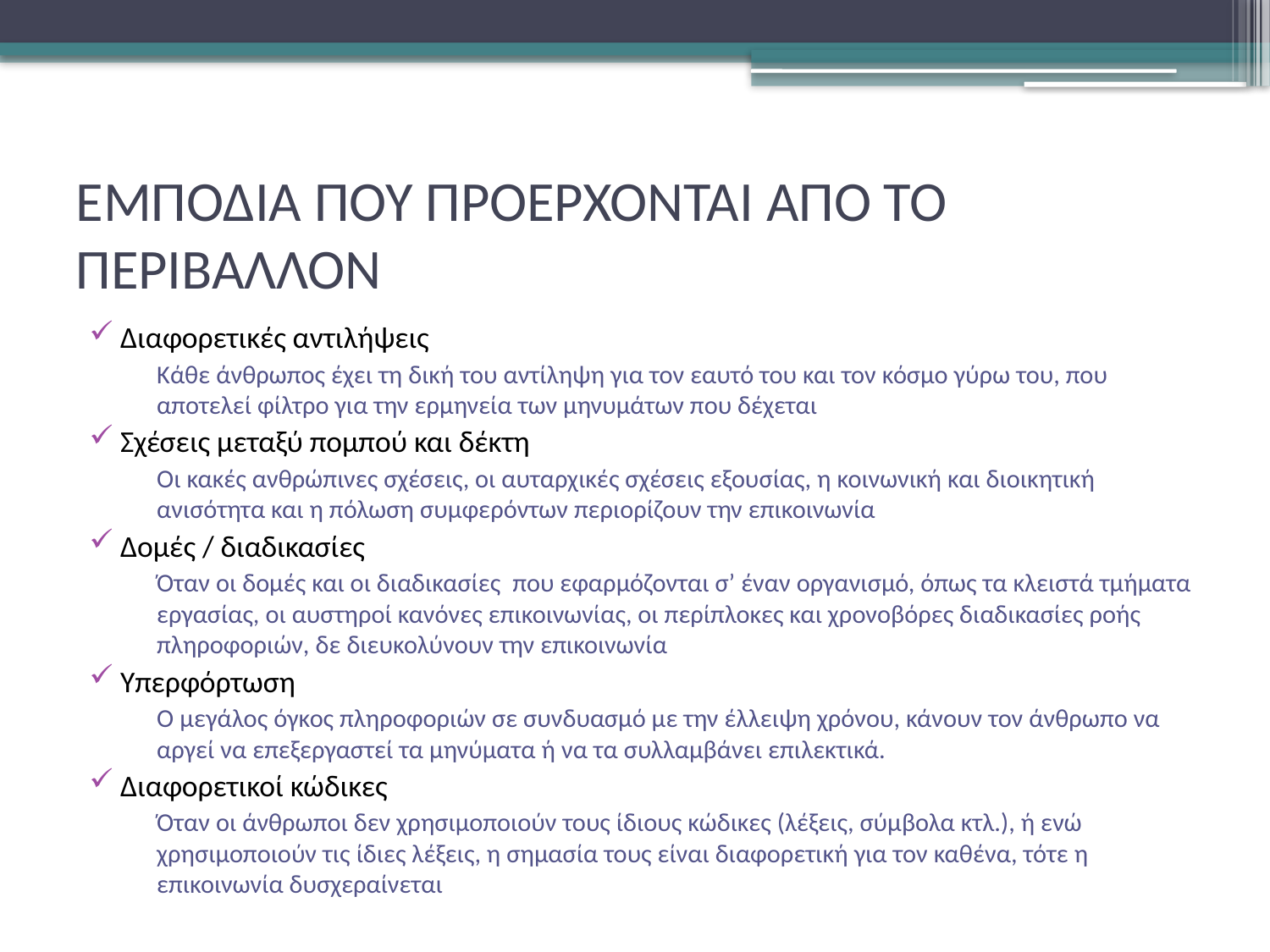

# ΕΜΠΟΔΙΑ ΠΟΥ ΠΡΟΕΡΧΟΝΤΑΙ ΑΠΟ ΤΟ ΠΕΡΙΒΑΛΛΟΝ
Διαφορετικές αντιλήψεις
Κάθε άνθρωπος έχει τη δική του αντίληψη για τον εαυτό του και τον κόσμο γύρω του, που αποτελεί φίλτρο για την ερμηνεία των μηνυμάτων που δέχεται
Σχέσεις μεταξύ πομπού και δέκτη
Οι κακές ανθρώπινες σχέσεις, οι αυταρχικές σχέσεις εξουσίας, η κοινωνική και διοικητική ανισότητα και η πόλωση συμφερόντων περιορίζουν την επικοινωνία
Δομές / διαδικασίες
Όταν οι δομές και οι διαδικασίες  που εφαρμόζονται σ’ έναν οργανισμό, όπως τα κλειστά τμήματα εργασίας, οι αυστηροί κανόνες επικοινωνίας, οι περίπλοκες και χρονοβόρες διαδικασίες ροής πληροφοριών, δε διευκολύνουν την επικοινωνία
Υπερφόρτωση
Ο μεγάλος όγκος πληροφοριών σε συνδυασμό με την έλλειψη χρόνου, κάνουν τον άνθρωπο να αργεί να επεξεργαστεί τα μηνύματα ή να τα συλλαμβάνει επιλεκτικά.
Διαφορετικοί κώδικες
Όταν οι άνθρωποι δεν χρησιμοποιούν τους ίδιους κώδικες (λέξεις, σύμβολα κτλ.), ή ενώ χρησιμοποιούν τις ίδιες λέξεις, η σημασία τους είναι διαφορετική για τον καθένα, τότε η επικοινωνία δυσχεραίνεται